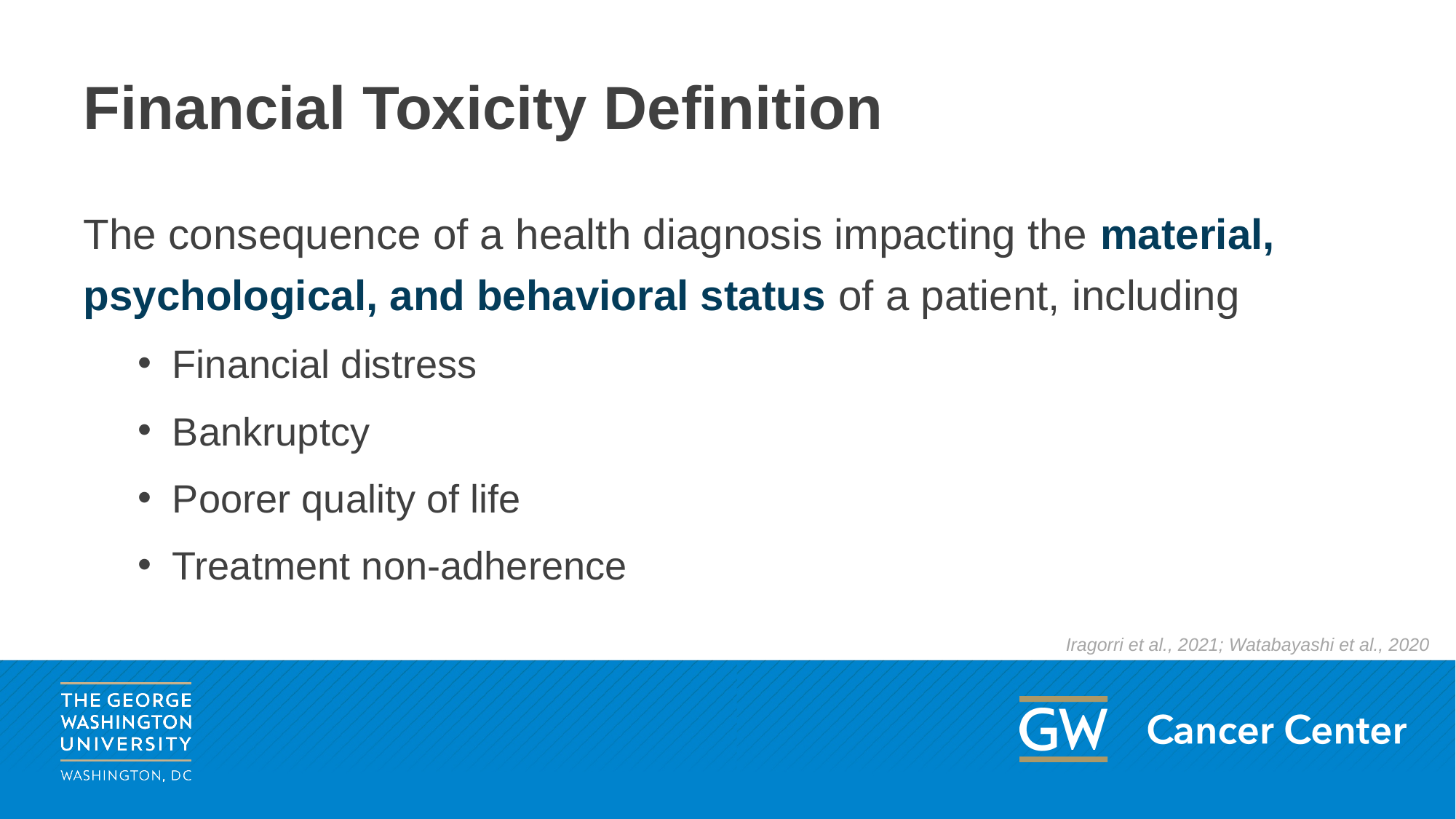

# Financial Toxicity Definition
The consequence of a health diagnosis impacting the material, psychological, and behavioral status of a patient, including
Financial distress
Bankruptcy
Poorer quality of life
Treatment non-adherence
Iragorri et al., 2021; Watabayashi et al., 2020